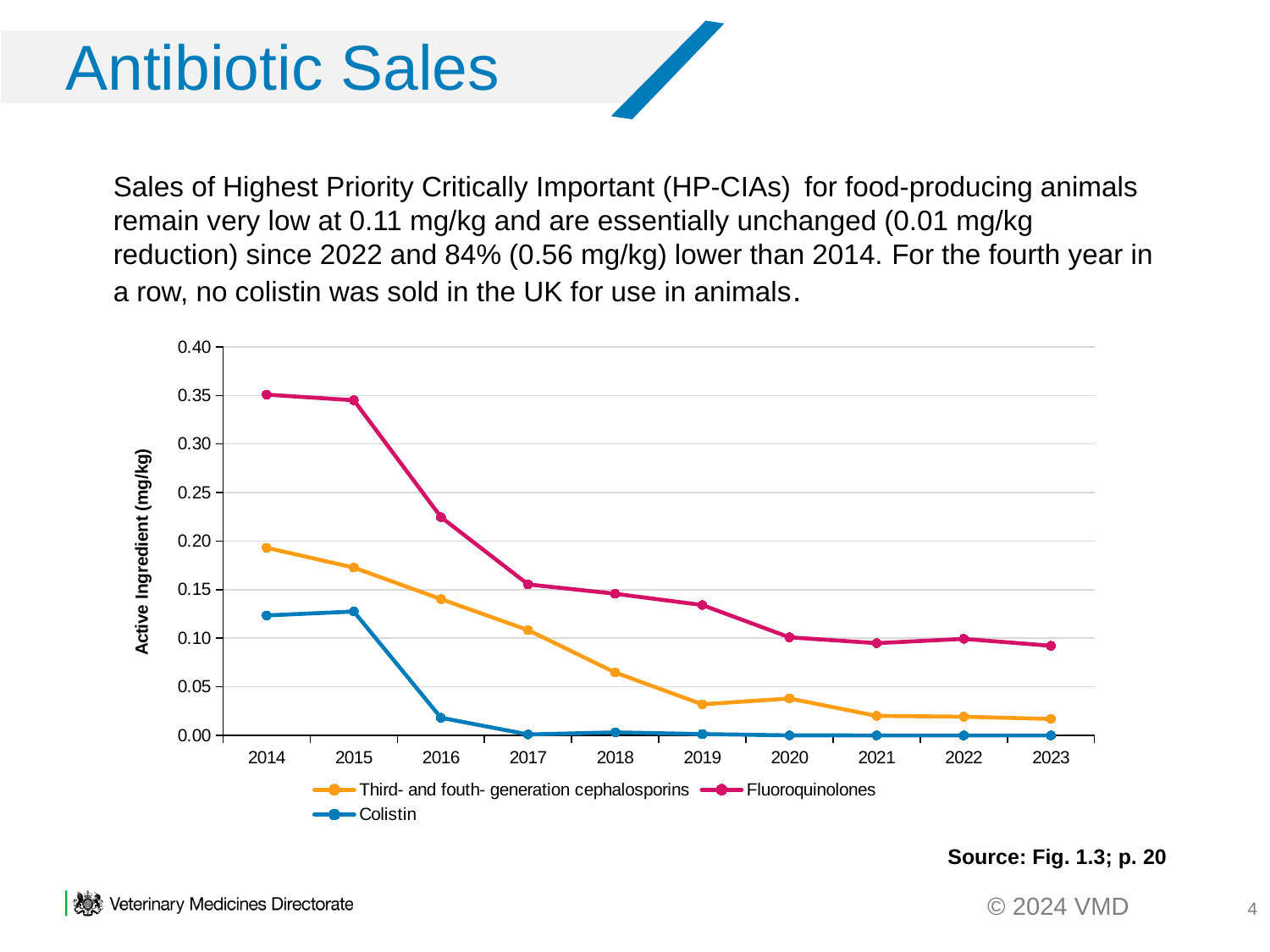

Antibiotic Sales

Sales of Highest Priority Critically Important (HP-CIAs)  for food-producing animals remain very low at 0.11 mg/kg and are essentially unchanged (0.01 mg/kg reduction) since 2022 and 84% (0.56 mg/kg) lower than 2014. For the fourth year in a row, no colistin was sold in the UK for use in animals.

### Chart

| Category | Third- and fouth- generation cephalosporins | Fluoroquinolones | Colistin |
|---|---|---|---|
| 2014 | 0.1932323 | 0.350816 | 0.1235375 |
| 2015 | 0.1727942 | 0.345029 | 0.1275165 |
| 2016 | 0.1403511 | 0.2247926 | 0.0182402 |
| 2017 | 0.1084033 | 0.1554335 | 0.0010076 |
| 2018 | 0.0647767 | 0.145859 | 0.0031867 |
| 2019 | 0.0320413 | 0.1341937 | 0.0014364 |
| 2020 | 0.038059 | 0.1009783 | 7.03e-05 |
| 2021 | 0.0201291 | 0.0949836 | 0.0 |
| 2022 | 0.0192692 | 0.0994034 | 0.0 |
| 2023 | 0.0169573 | 0.0922875 | 0.0 |
Source: Fig. 1.3; p. 20
4